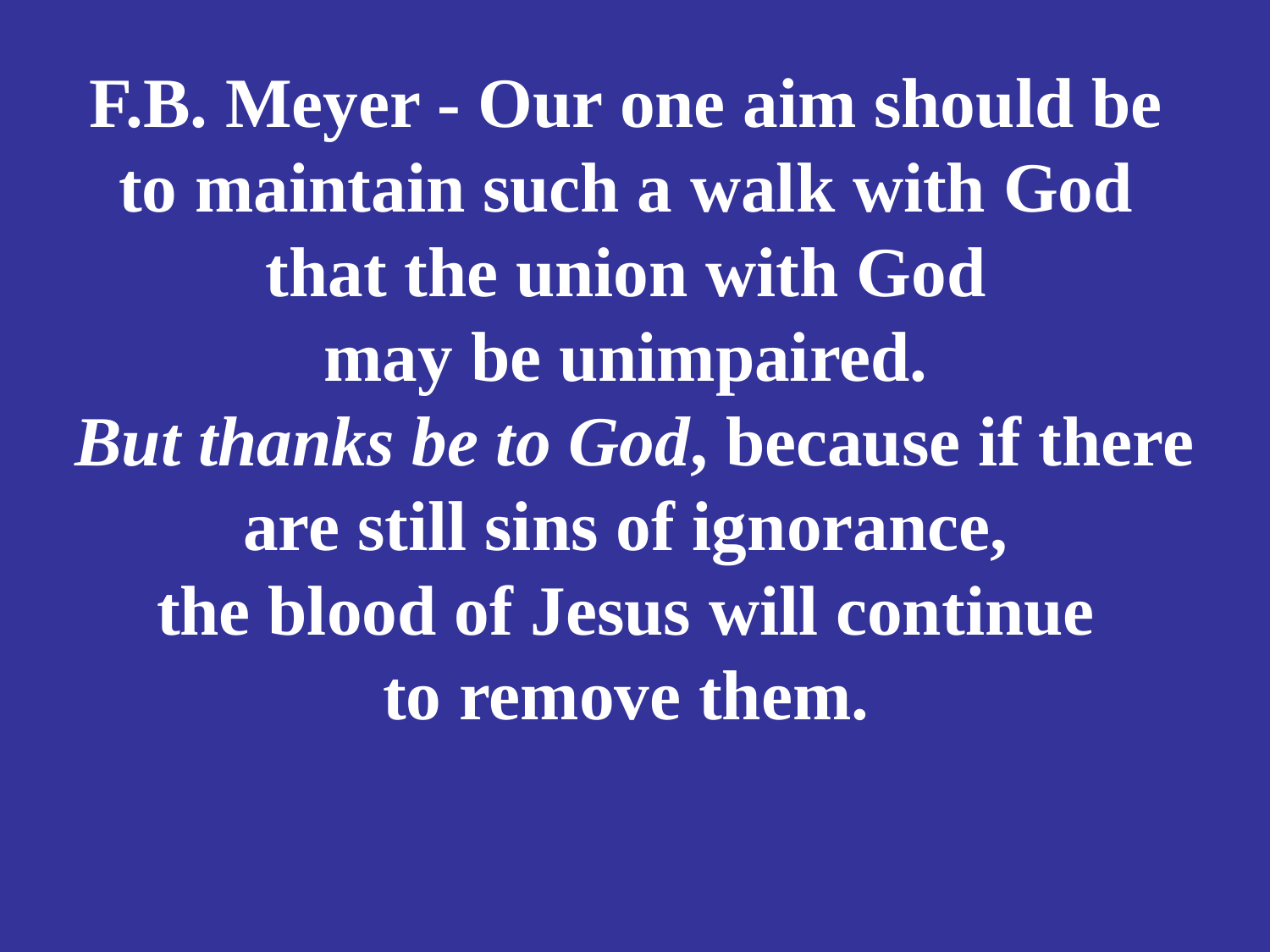

# F.B. Meyer - Our one aim should be to maintain such a walk with God that the union with God may be unimpaired. But thanks be to God, because if there are still sins of ignorance, the blood of Jesus will continue to remove them.